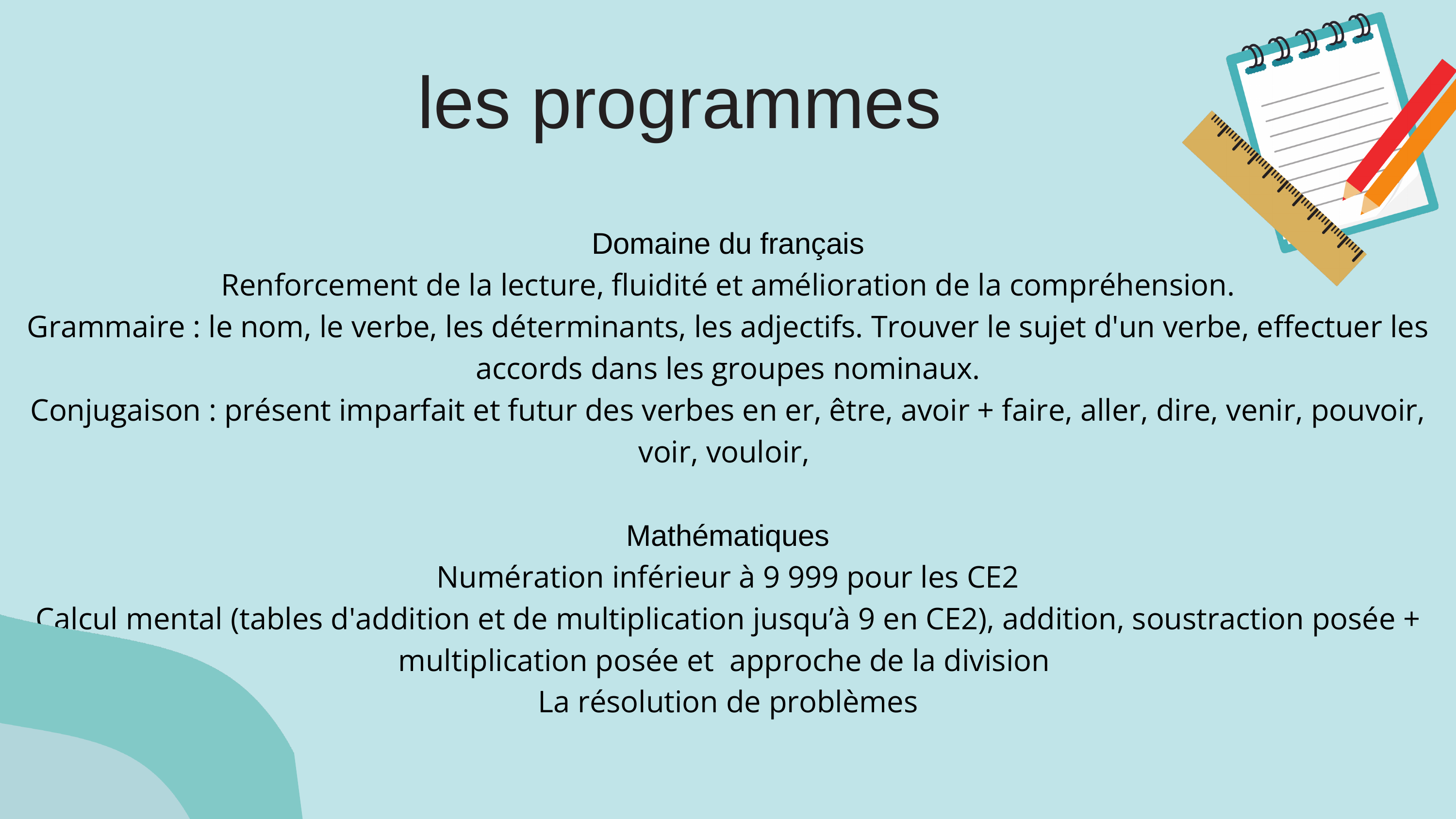

les programmes
Domaine du français
Renforcement de la lecture, fluidité et amélioration de la compréhension.
Grammaire : le nom, le verbe, les déterminants, les adjectifs. Trouver le sujet d'un verbe, effectuer les accords dans les groupes nominaux.
Conjugaison : présent imparfait et futur des verbes en er, être, avoir + faire, aller, dire, venir, pouvoir, voir, vouloir,

Mathématiques
Numération inférieur à 9 999 pour les CE2
Calcul mental (tables d'addition et de multiplication jusqu’à 9 en CE2), addition, soustraction posée + multiplication posée et  approche de la division
La résolution de problèmes